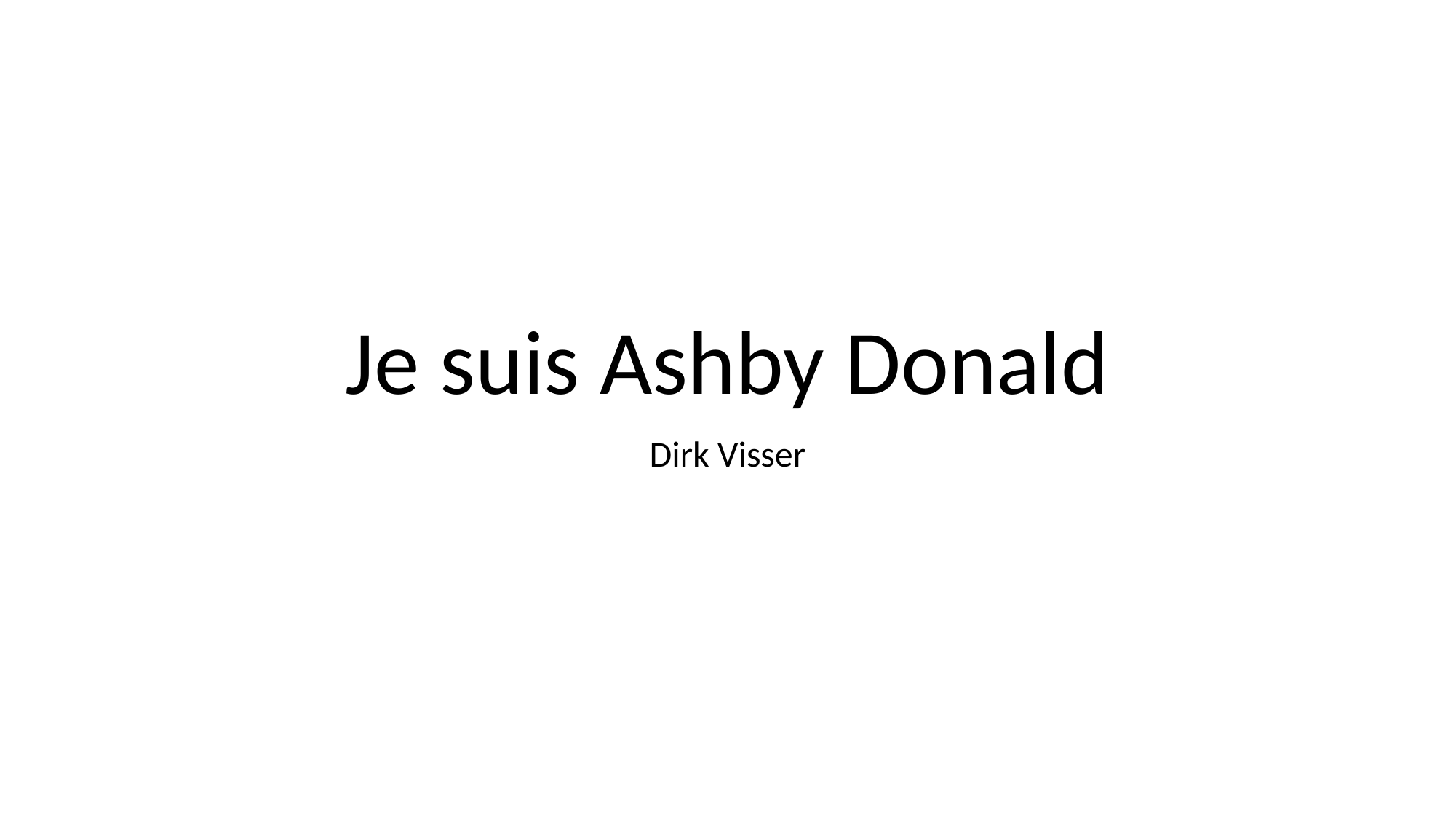

# Je suis Ashby Donald
Dirk Visser